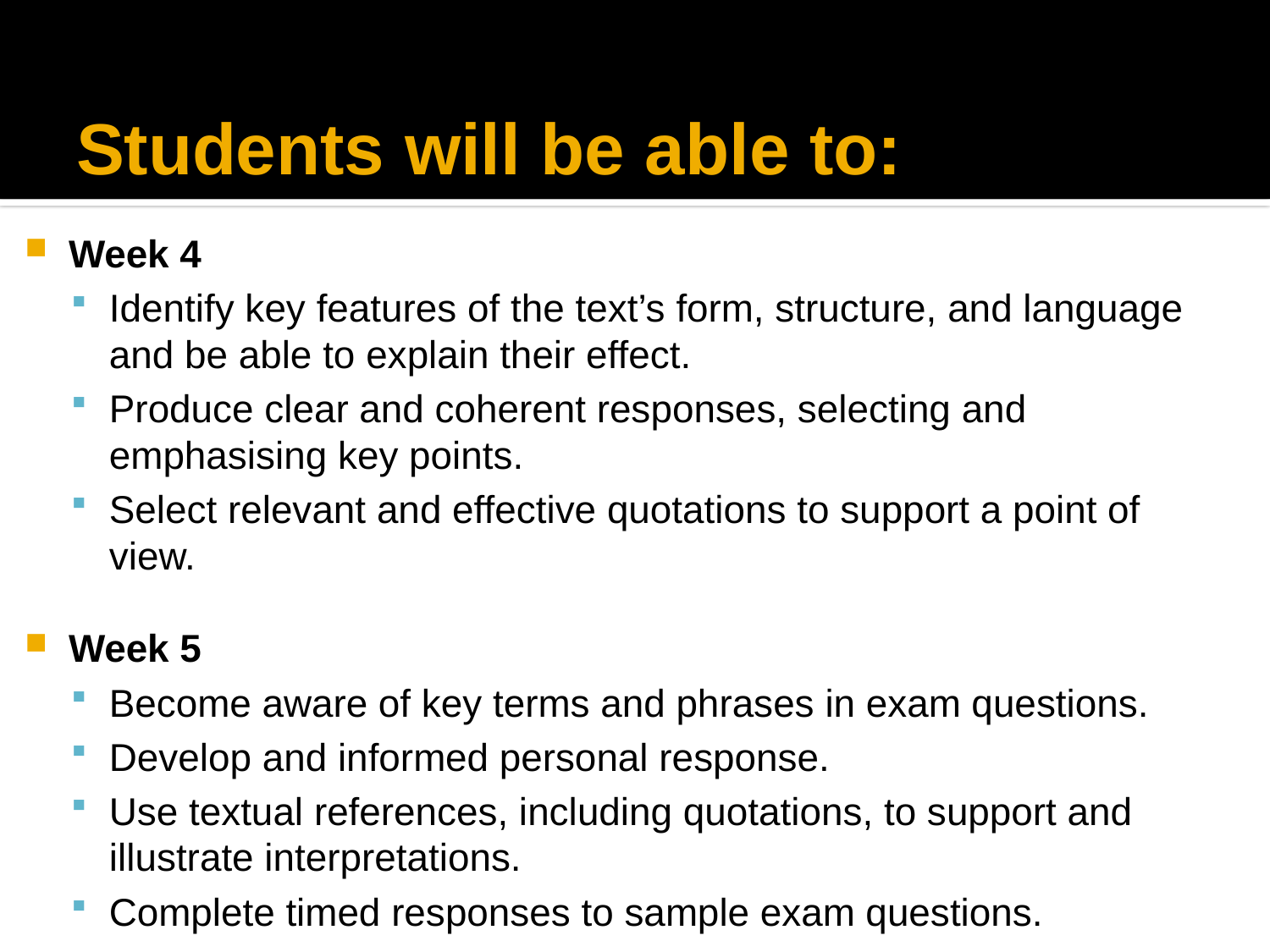

# Students will be able to:
Week 4
Identify key features of the text’s form, structure, and language and be able to explain their effect.
Produce clear and coherent responses, selecting and emphasising key points.
Select relevant and effective quotations to support a point of view.

Week 5
Become aware of key terms and phrases in exam questions.
Develop and informed personal response.
Use textual references, including quotations, to support and illustrate interpretations.
Complete timed responses to sample exam questions.